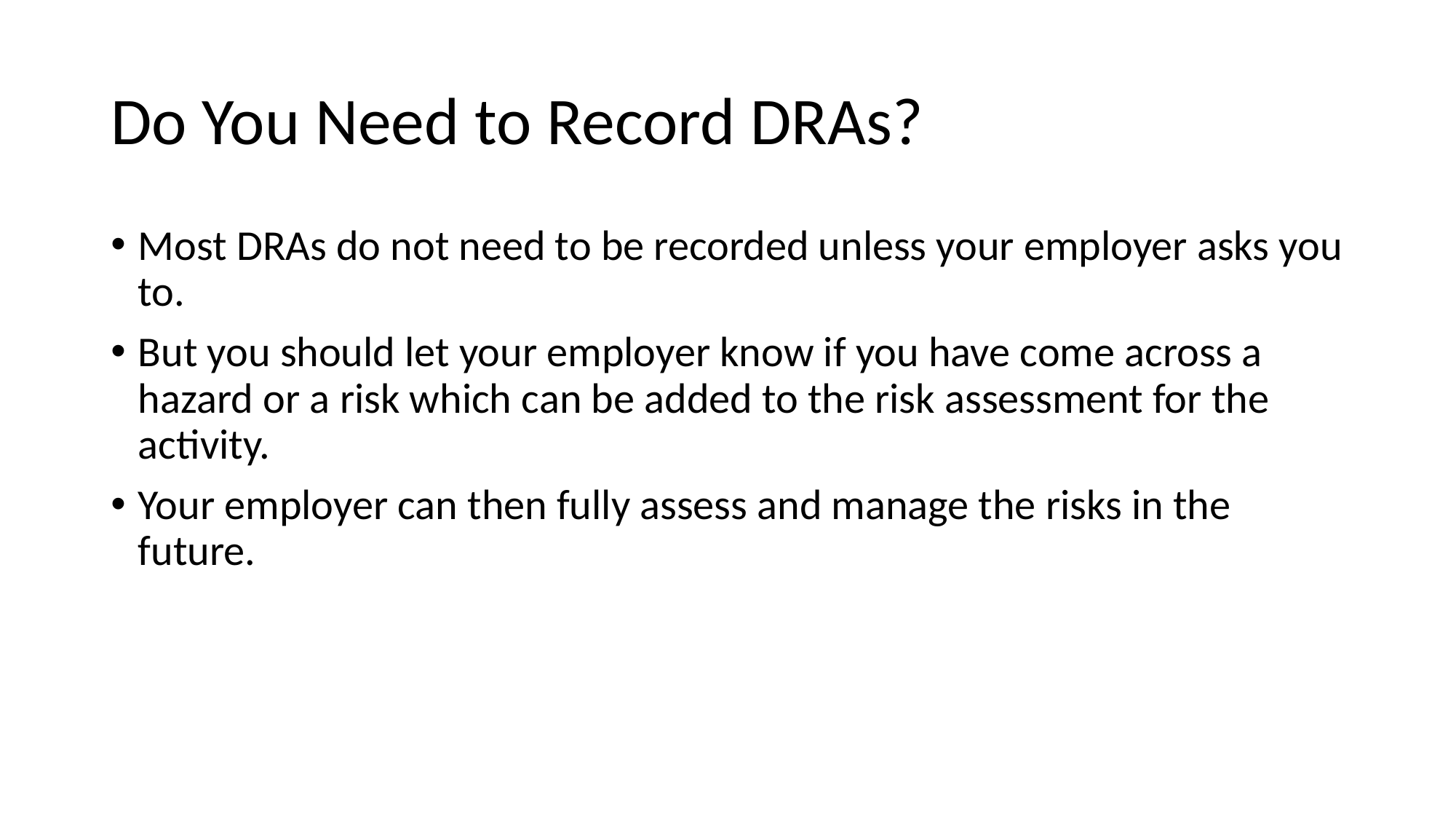

# Do You Need to Record DRAs?
Most DRAs do not need to be recorded unless your employer asks you to.
But you should let your employer know if you have come across a hazard or a risk which can be added to the risk assessment for the activity.
Your employer can then fully assess and manage the risks in the future.